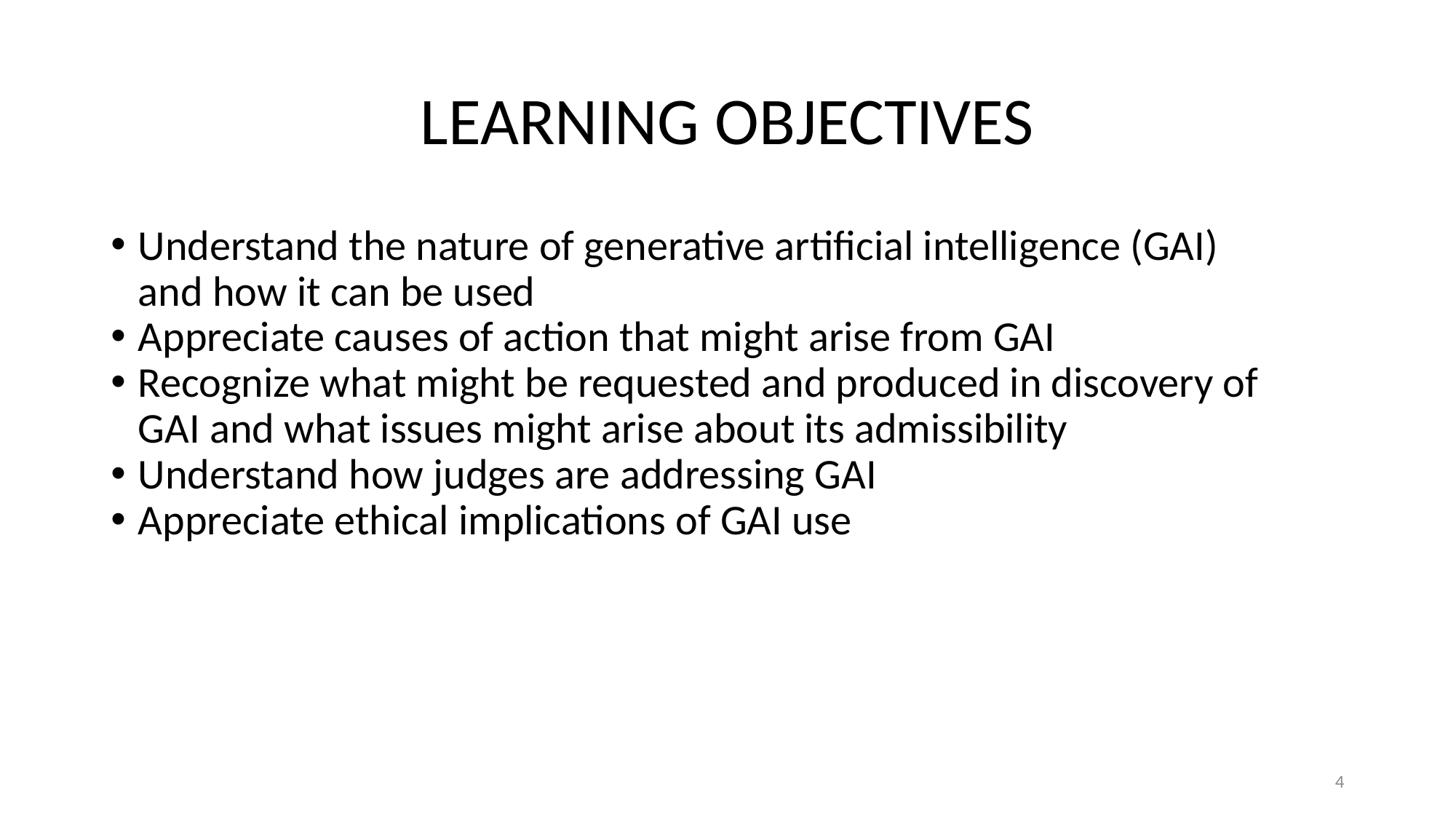

# LEARNING OBJECTIVES
Understand the nature of generative artificial intelligence (GAI) and how it can be used
Appreciate causes of action that might arise from GAI
Recognize what might be requested and produced in discovery of GAI and what issues might arise about its admissibility
Understand how judges are addressing GAI
Appreciate ethical implications of GAI use

4